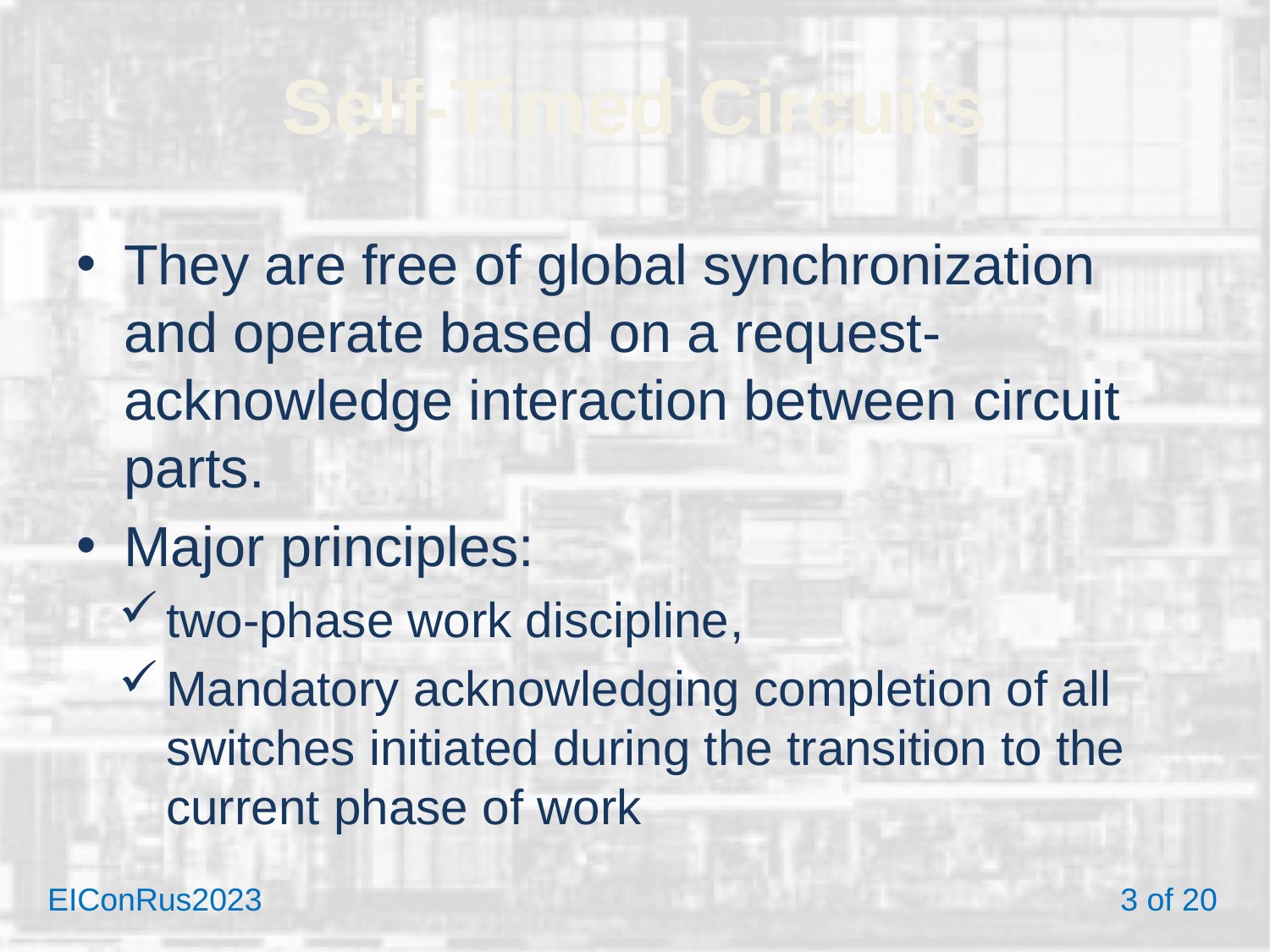

# Self-Timed Circuits
They are free of global synchronization and operate based on a request-acknowledge interaction between circuit parts.
Major principles:
two-phase work discipline,
Mandatory acknowledging completion of all switches initiated during the transition to the current phase of work
EIConRus2023 	                                		                                   3 of 20